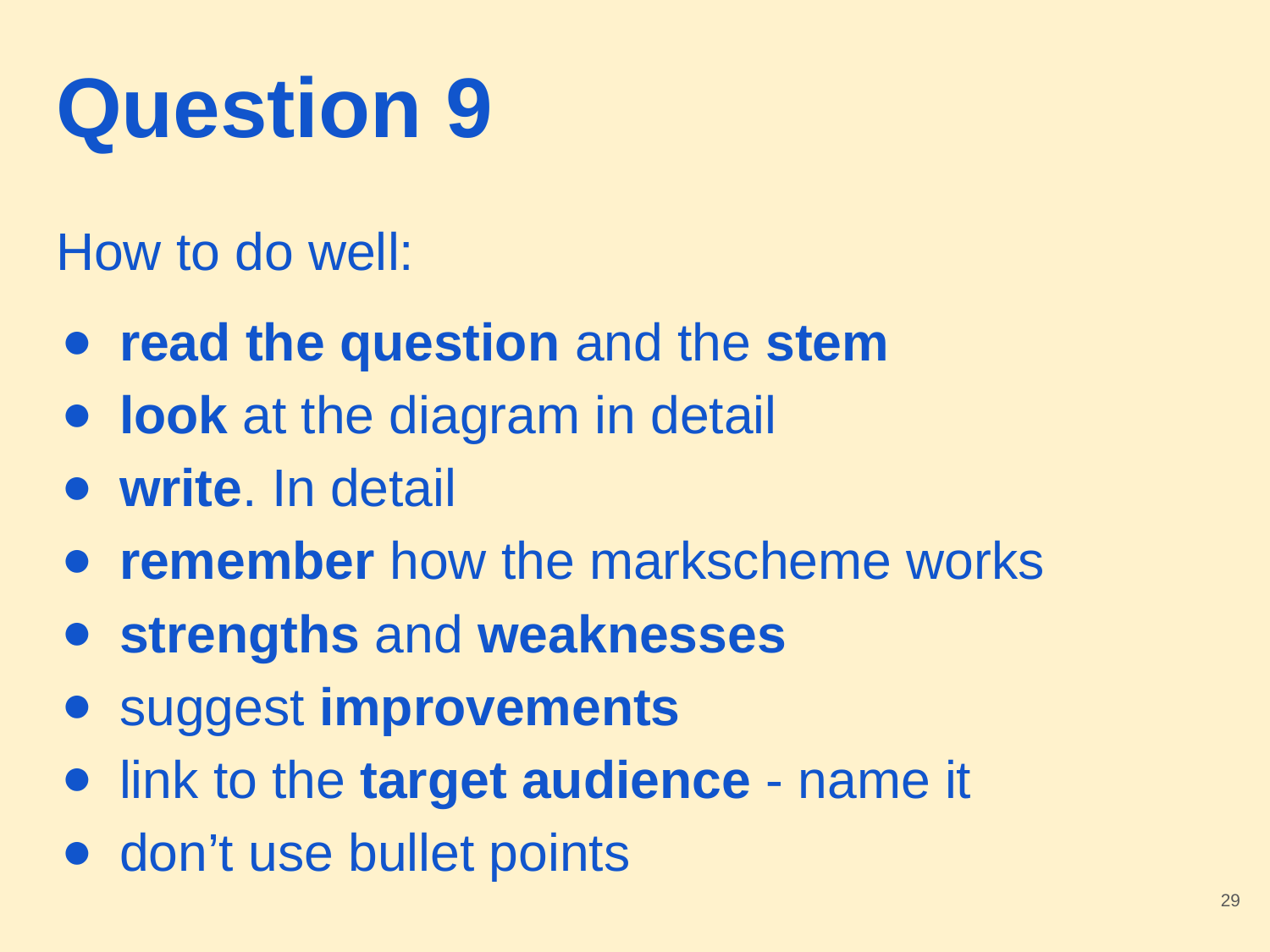

# Question 9
How to do well:
read the question and the stem
look at the diagram in detail
write. In detail
remember how the markscheme works
strengths and weaknesses
suggest improvements
link to the target audience - name it
don’t use bullet points
29